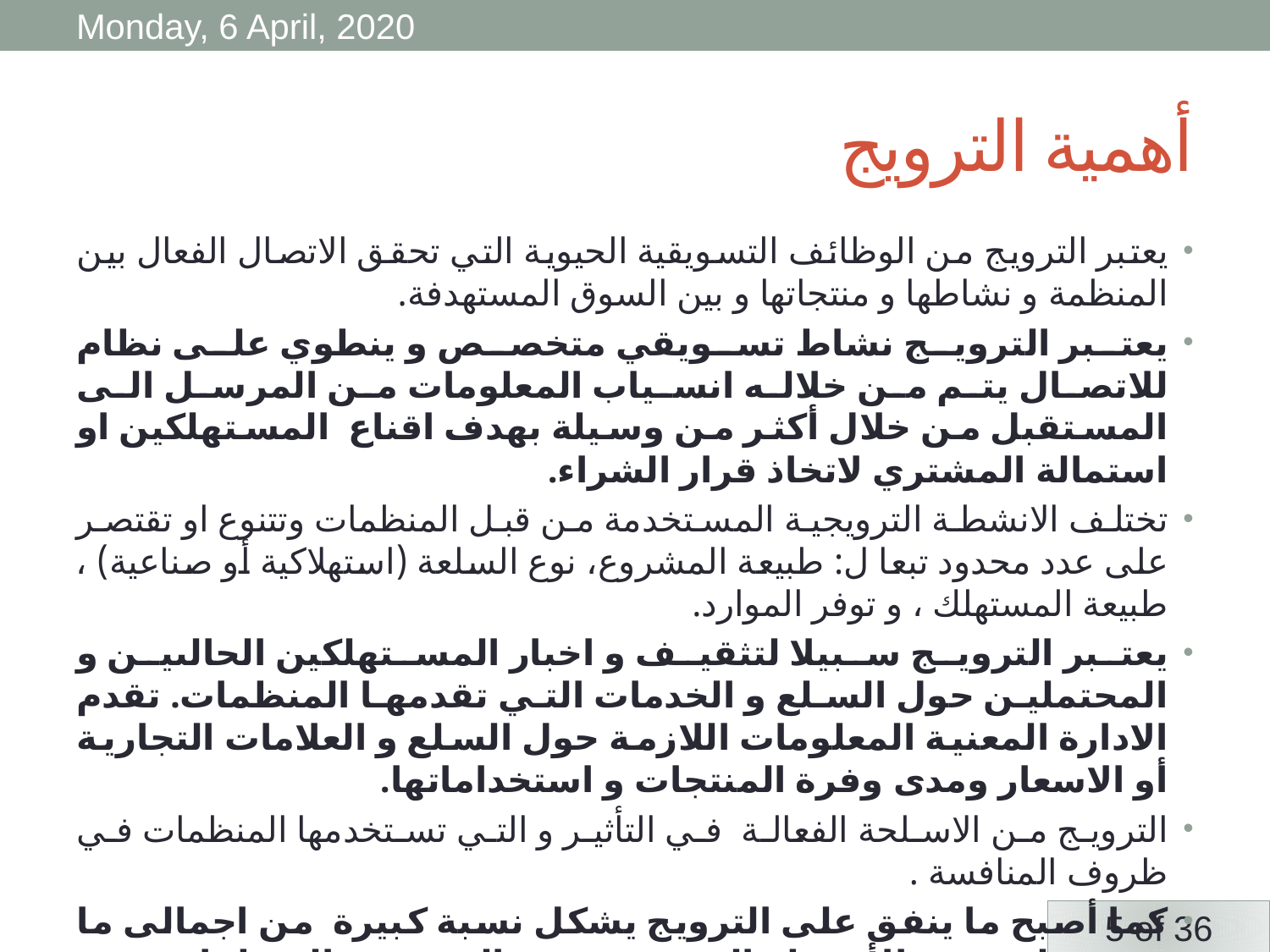

Monday, 6 April, 2020
# أهمية الترويج
يعتبر الترويج من الوظائف التسويقية الحيوية التي تحقق الاتصال الفعال بين المنظمة و نشاطها و منتجاتها و بين السوق المستهدفة.
يعتبر الترويج نشاط تسويقي متخصص و ينطوي على نظام للاتصال يتم من خلاله انسياب المعلومات من المرسل الى المستقبل من خلال أكثر من وسيلة بهدف اقناع  المستهلكين او استمالة المشتري لاتخاذ قرار الشراء.
تختلف الانشطة الترويجية المستخدمة من قبل المنظمات وتتنوع او تقتصر على عدد محدود تبعا ل: طبيعة المشروع، نوع السلعة (استهلاكية أو صناعية) ، طبيعة المستهلك ، و توفر الموارد.
يعتبر الترويج سبيلا لتثقيف و اخبار المستهلكين الحالىين و المحتملين حول السلع و الخدمات التي تقدمها المنظمات. تقدم الادارة المعنية المعلومات اللازمة حول السلع و العلامات التجارية أو الاسعار ومدى وفرة المنتجات و استخداماتها.
الترويج من الاسلحة الفعالة  في التأثير و التي تستخدمها المنظمات في ظروف المنافسة .
كما أصبح ما ينفق على الترويج يشكل نسبة كبيرة  من اجمالى ما ينفق على بقية الأنشطة التسويقية في العديد من المنظمات.